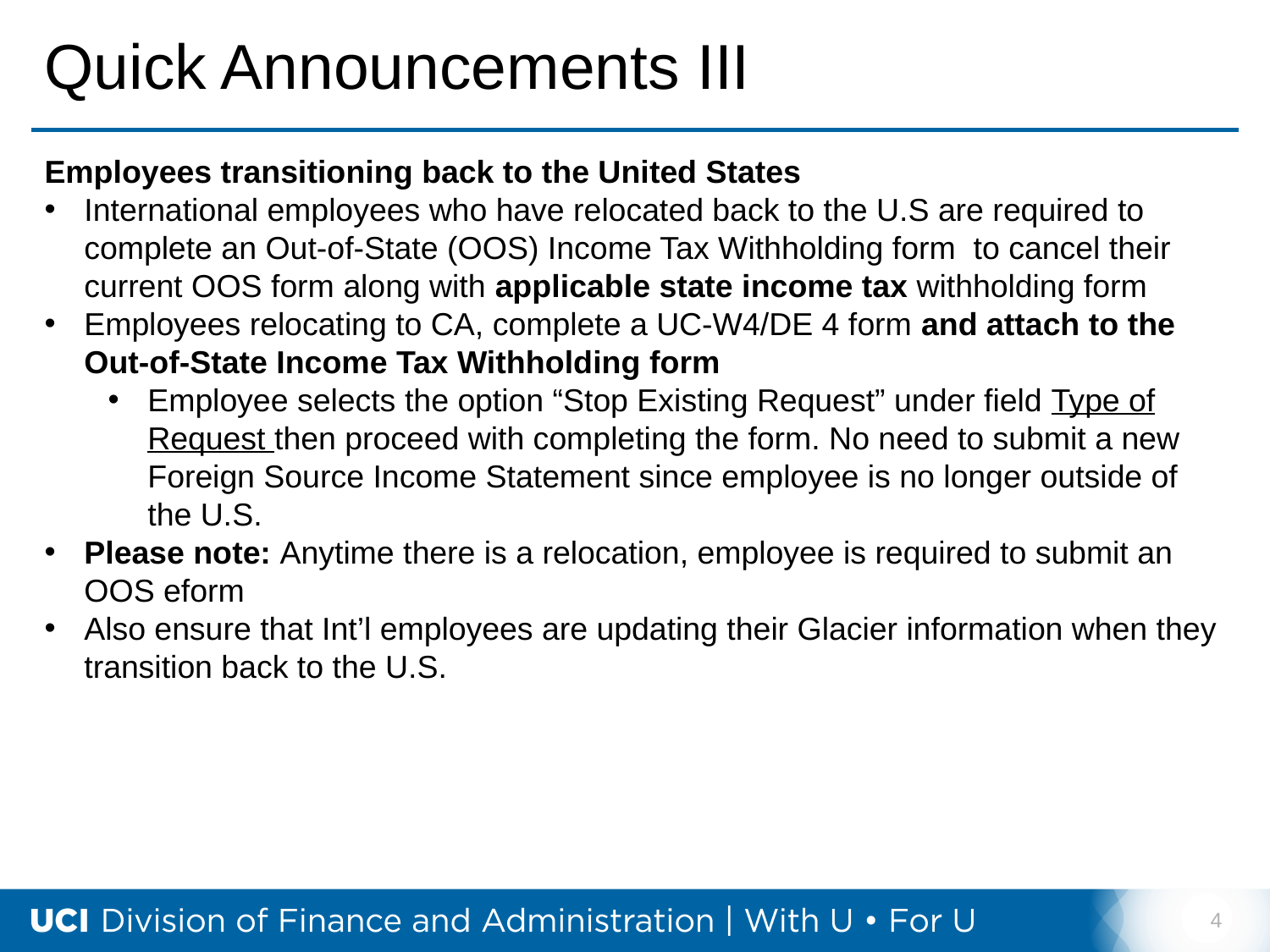

# Quick Announcements III
Employees transitioning back to the United States
International employees who have relocated back to the U.S are required to complete an Out-of-State (OOS) Income Tax Withholding form  to cancel their current OOS form along with applicable state income tax withholding form
Employees relocating to CA, complete a UC-W4/DE 4 form and attach to the Out-of-State Income Tax Withholding form
Employee selects the option “Stop Existing Request” under field Type of Request then proceed with completing the form. No need to submit a new Foreign Source Income Statement since employee is no longer outside of the U.S.
Please note: Anytime there is a relocation, employee is required to submit an OOS eform
Also ensure that Int’l employees are updating their Glacier information when they transition back to the U.S.

4